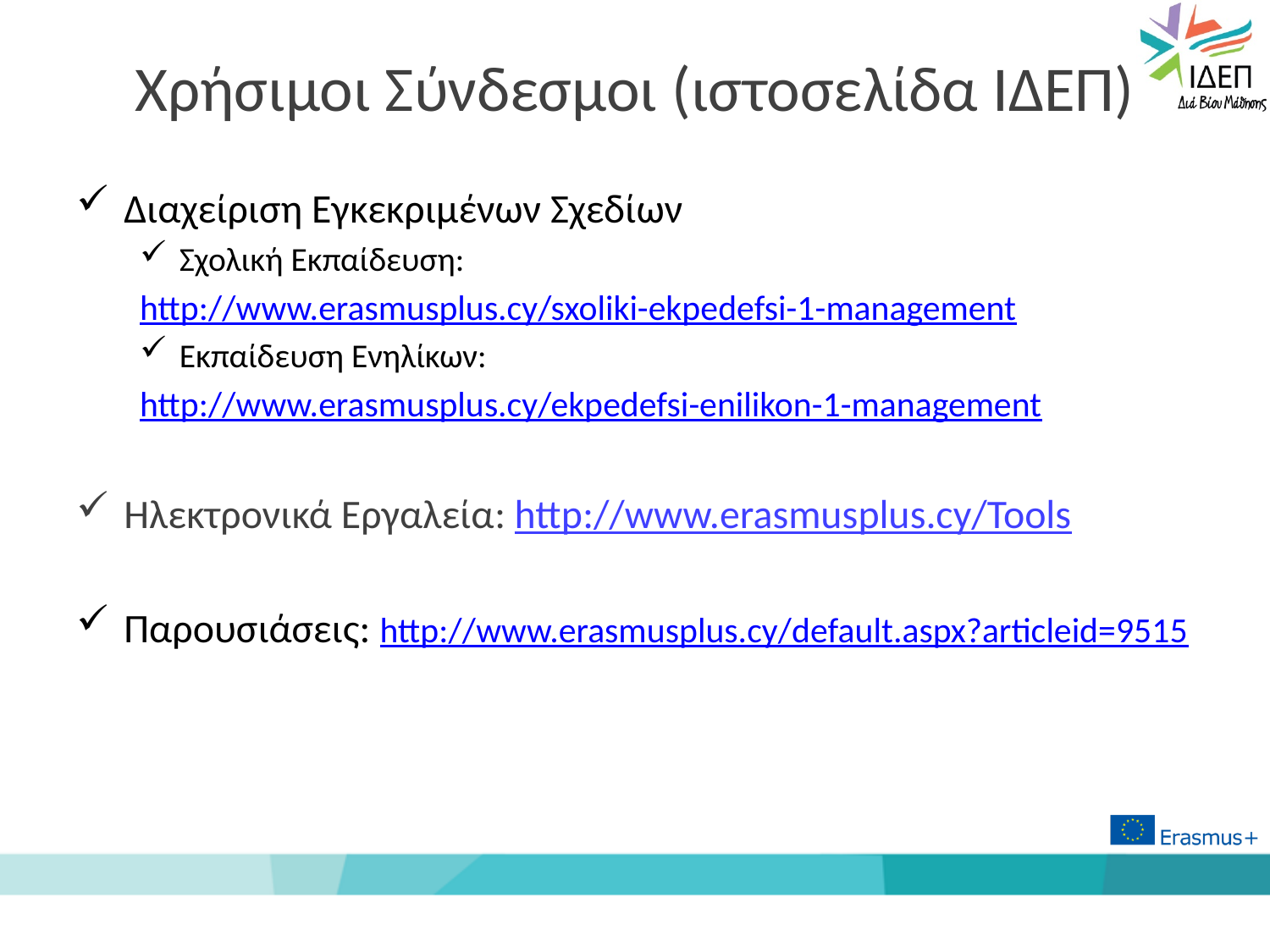

# Χρήσιμοι Σύνδεσμοι (ιστοσελίδα ΙΔΕΠ)
Διαχείριση Εγκεκριμένων Σχεδίων
Σχολική Εκπαίδευση:
http://www.erasmusplus.cy/sxoliki-ekpedefsi-1-management
Εκπαίδευση Ενηλίκων:
http://www.erasmusplus.cy/ekpedefsi-enilikon-1-management

Ηλεκτρονικά Εργαλεία: http://www.erasmusplus.cy/Tools

Παρουσιάσεις: http://www.erasmusplus.cy/default.aspx?articleid=9515